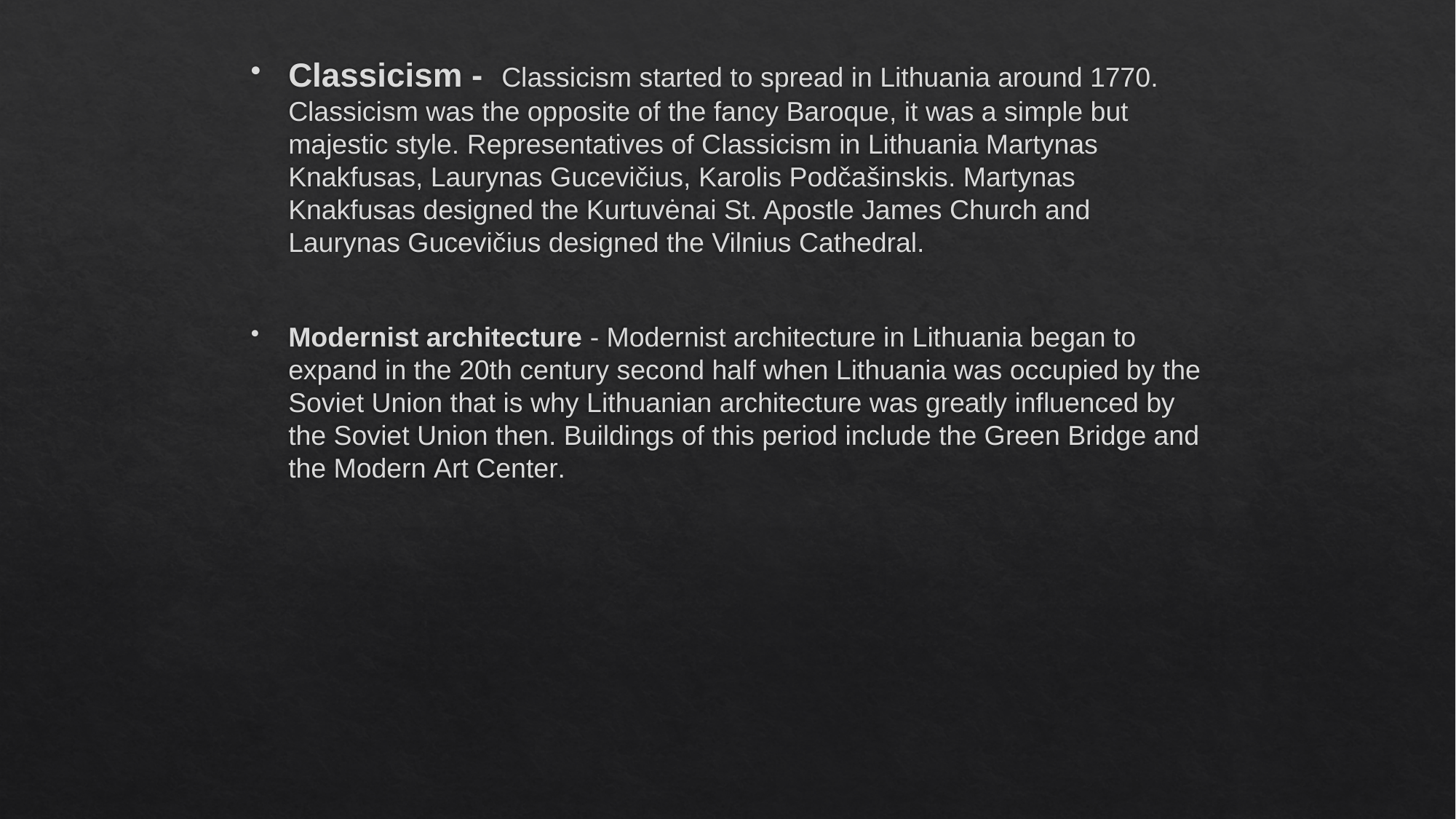

Classicism -  Classicism started to spread in Lithuania around 1770. Classicism was the opposite of the fancy Baroque, it was a simple but majestic style. Representatives of Classicism in Lithuania Martynas Knakfusas, Laurynas Gucevičius, Karolis Podčašinskis. Martynas Knakfusas designed the Kurtuvėnai St. Apostle James Church and Laurynas Gucevičius designed the Vilnius Cathedral.

Modernist architecture - Modernist architecture in Lithuania began to expand in the 20th century second half when Lithuania was occupied by the Soviet Union that is why Lithuanian architecture was greatly influenced by the Soviet Union then. Buildings of this period include the Green Bridge and the Modern Art Center.